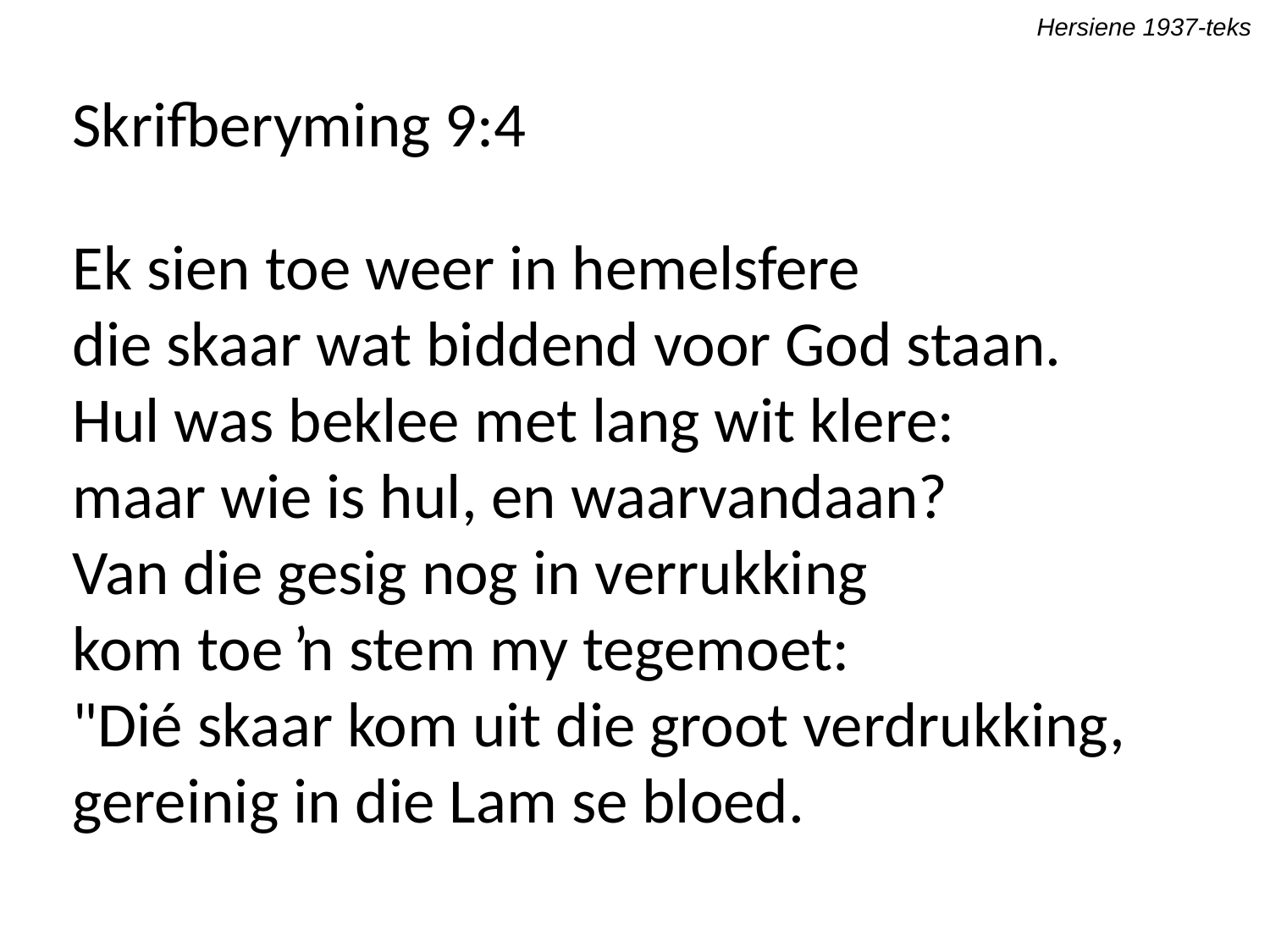

Hersiene 1937-teks
Skrifberyming 9:4

Ek sien toe weer in hemelsfere
die skaar wat biddend voor God staan.
Hul was beklee met lang wit klere:
maar wie is hul, en waarvandaan?
Van die gesig nog in verrukking
kom toe ŉ stem my tegemoet:
"Dié skaar kom uit die groot verdrukking,
gereinig in die Lam se bloed.